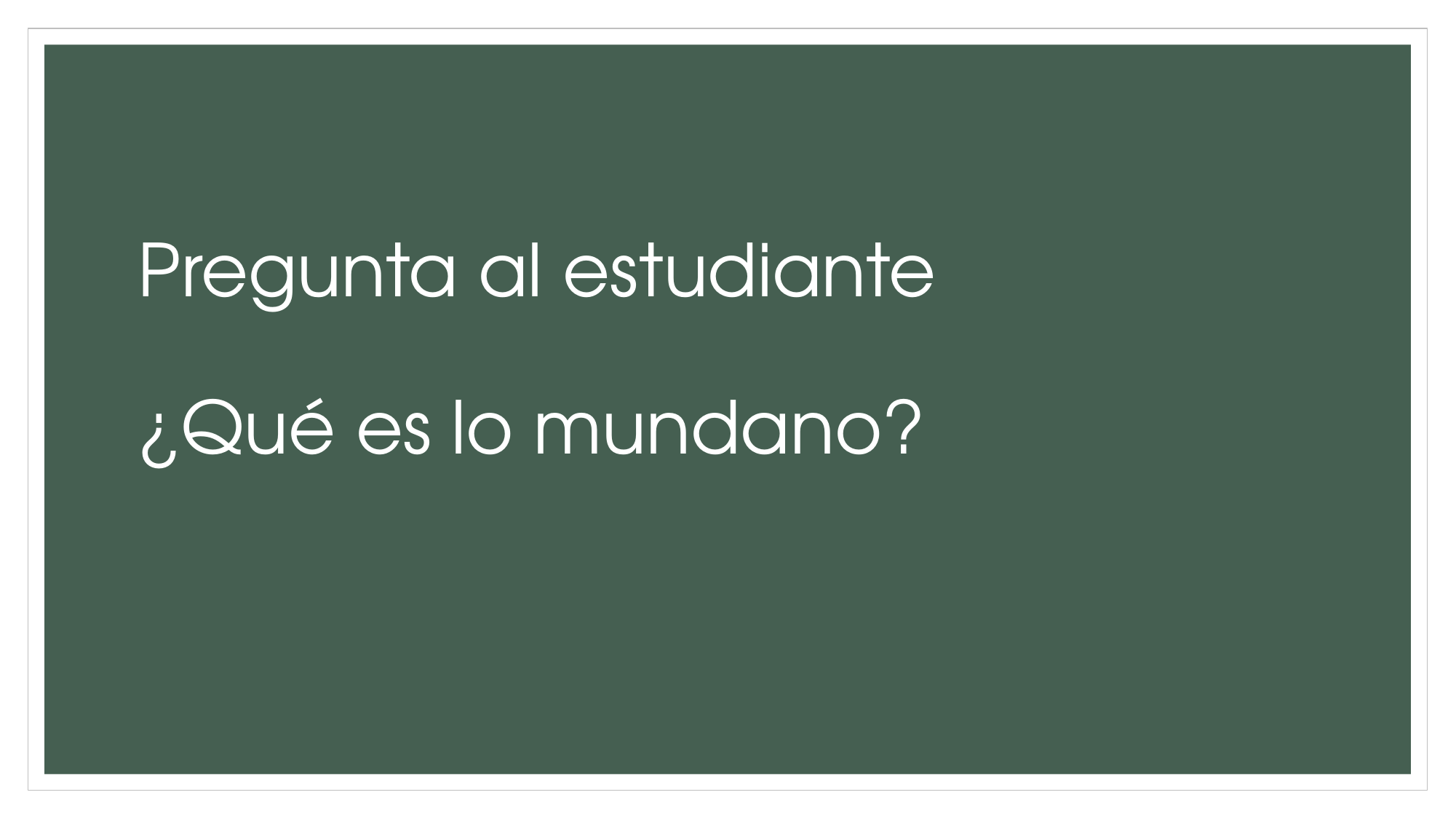

# Pregunta al estudiante ¿Qué es lo mundano?